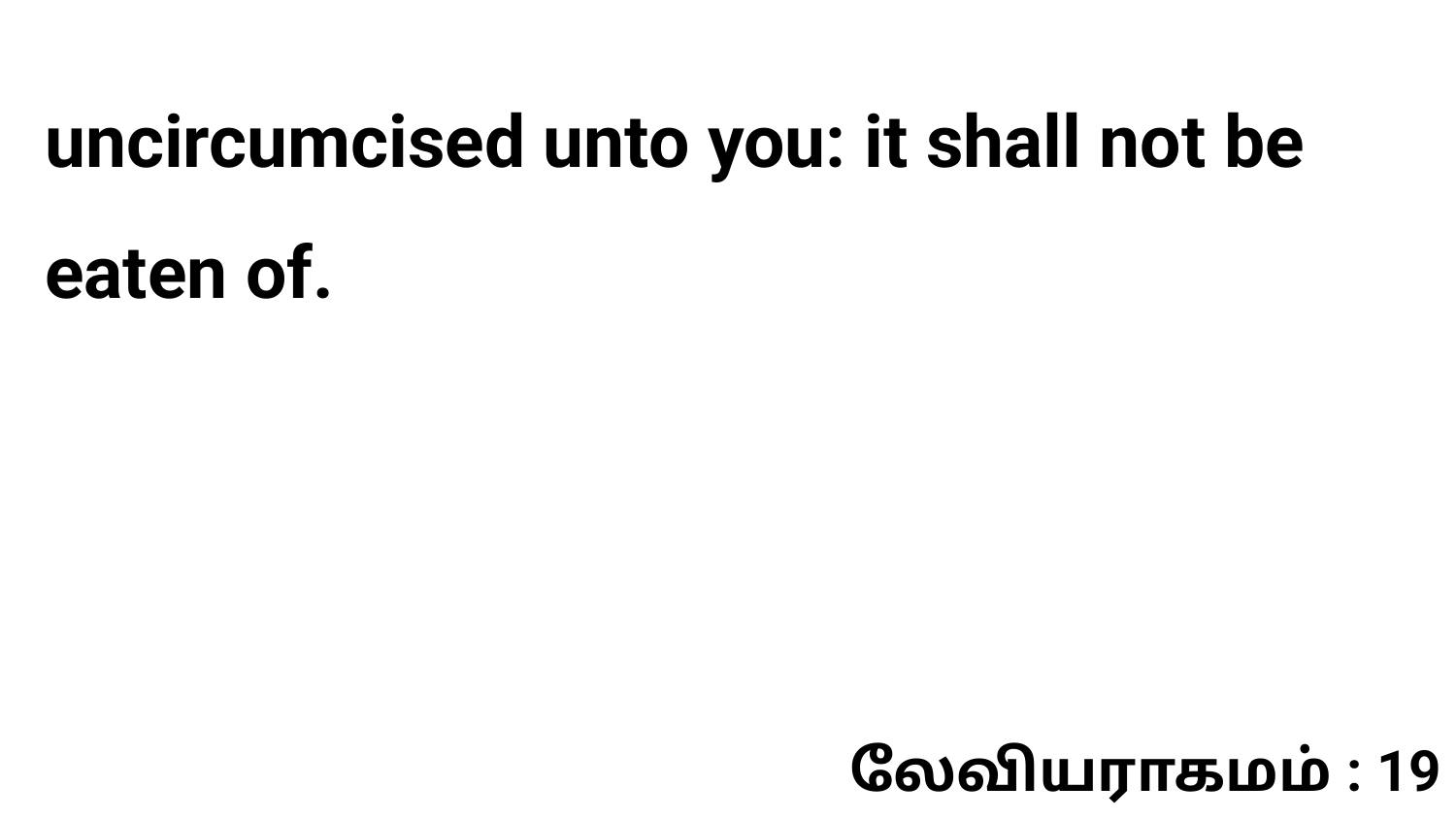

uncircumcised unto you: it shall not be eaten of.
லேவியராகமம் : 19